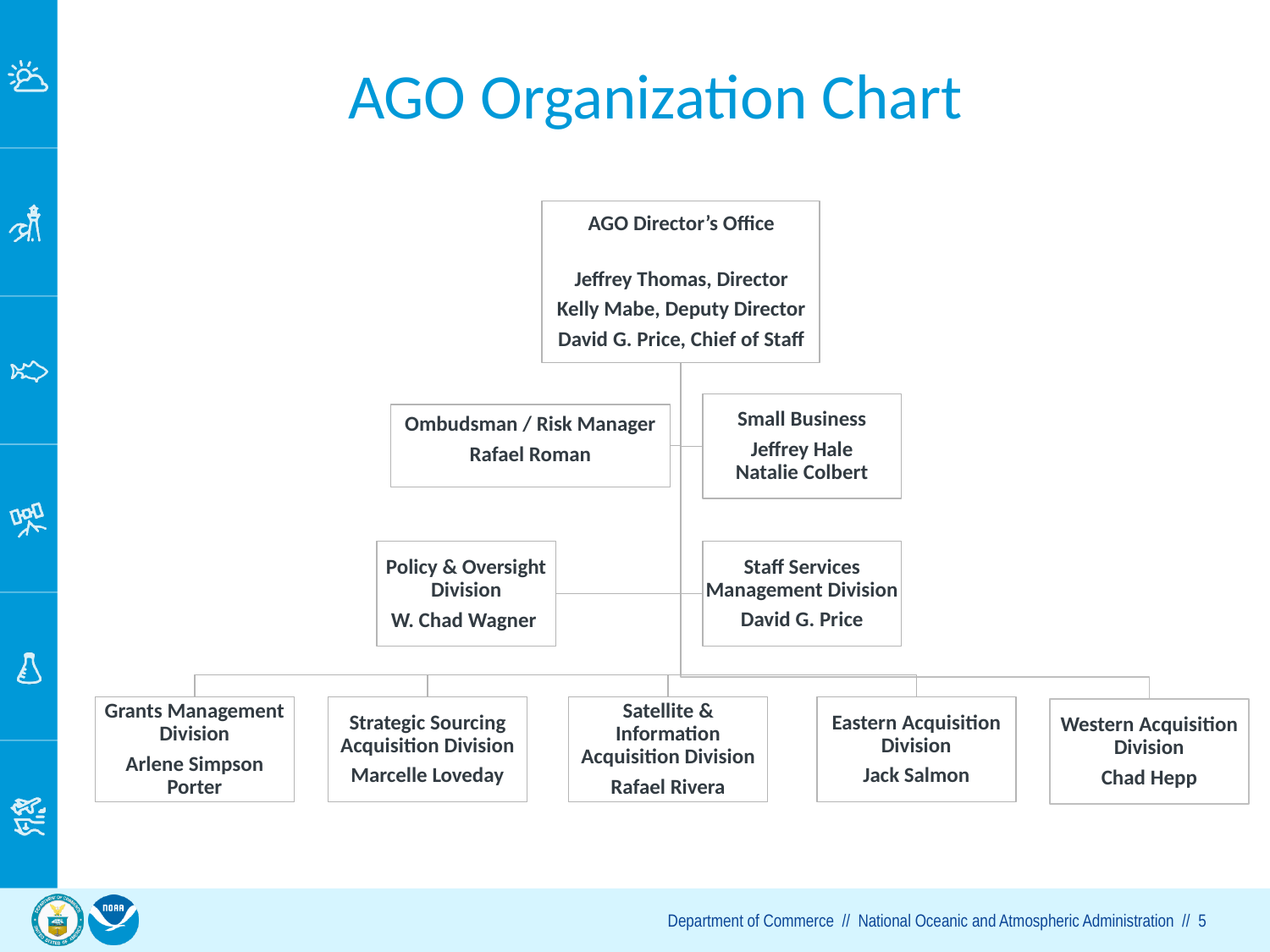

# AGO Organization Chart
AGO Director’s Office
Jeffrey Thomas, Director
Kelly Mabe, Deputy Director
David G. Price, Chief of Staff

Small Business
Jeffrey Hale
Natalie Colbert

Ombudsman / Risk Manager
Rafael Roman

Staff Services Management Division
David G. Price

Policy & Oversight Division
W. Chad Wagner

Grants Management Division
Arlene Simpson Porter

Strategic Sourcing Acquisition Division
Marcelle Loveday

Satellite & Information Acquisition Division
Rafael Rivera

Eastern Acquisition Division
Jack Salmon

Western Acquisition Division
Chad Hepp